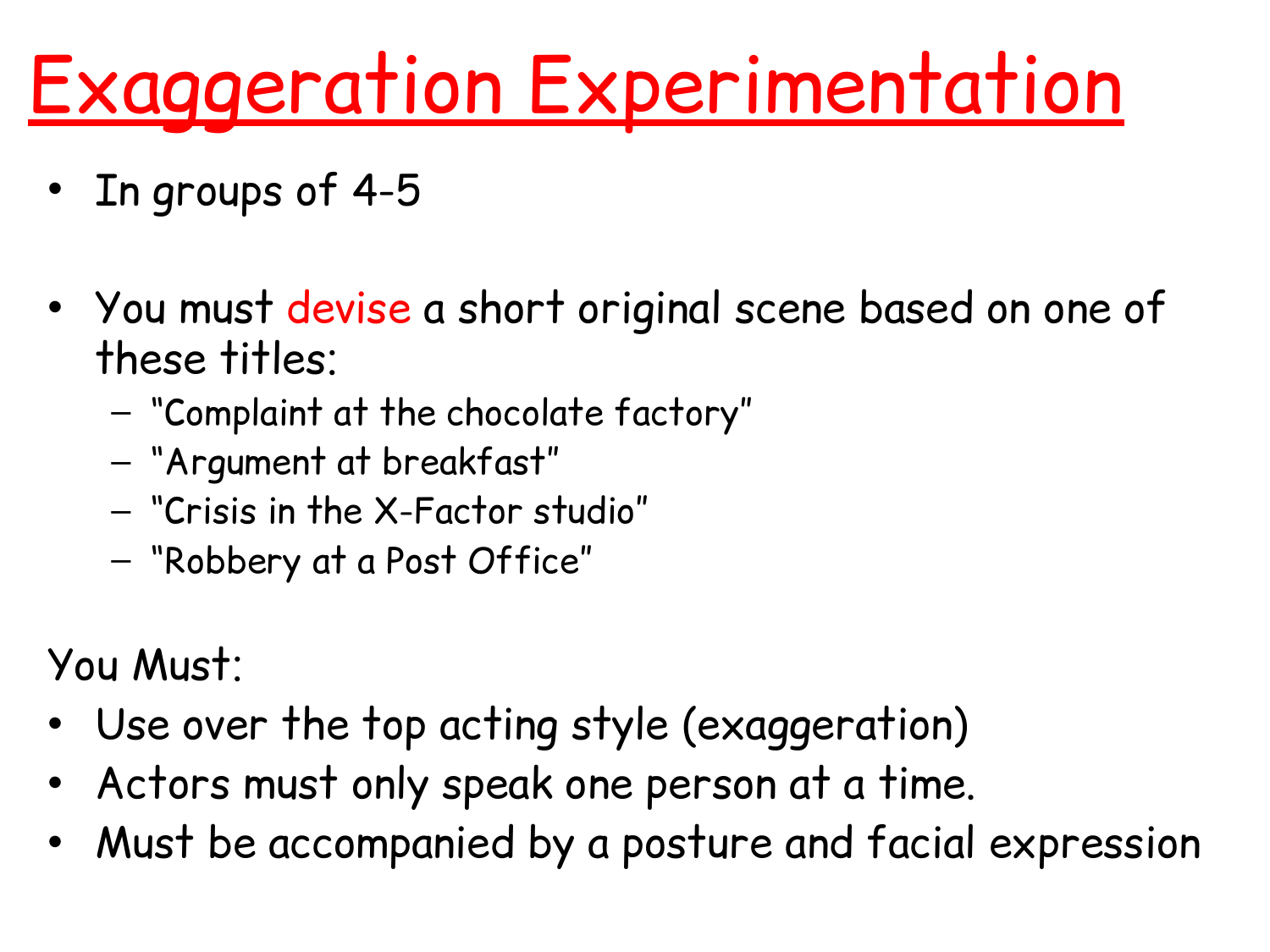

# Exaggeration Experimentation
In groups of 4-5

You must devise a short original scene based on one of these titles:
“Complaint at the chocolate factory”
“Argument at breakfast”
“Crisis in the X-Factor studio”
“Robbery at a Post Office”

You Must:
Use over the top acting style (exaggeration)
Actors must only speak one person at a time.
Must be accompanied by a posture and facial expression